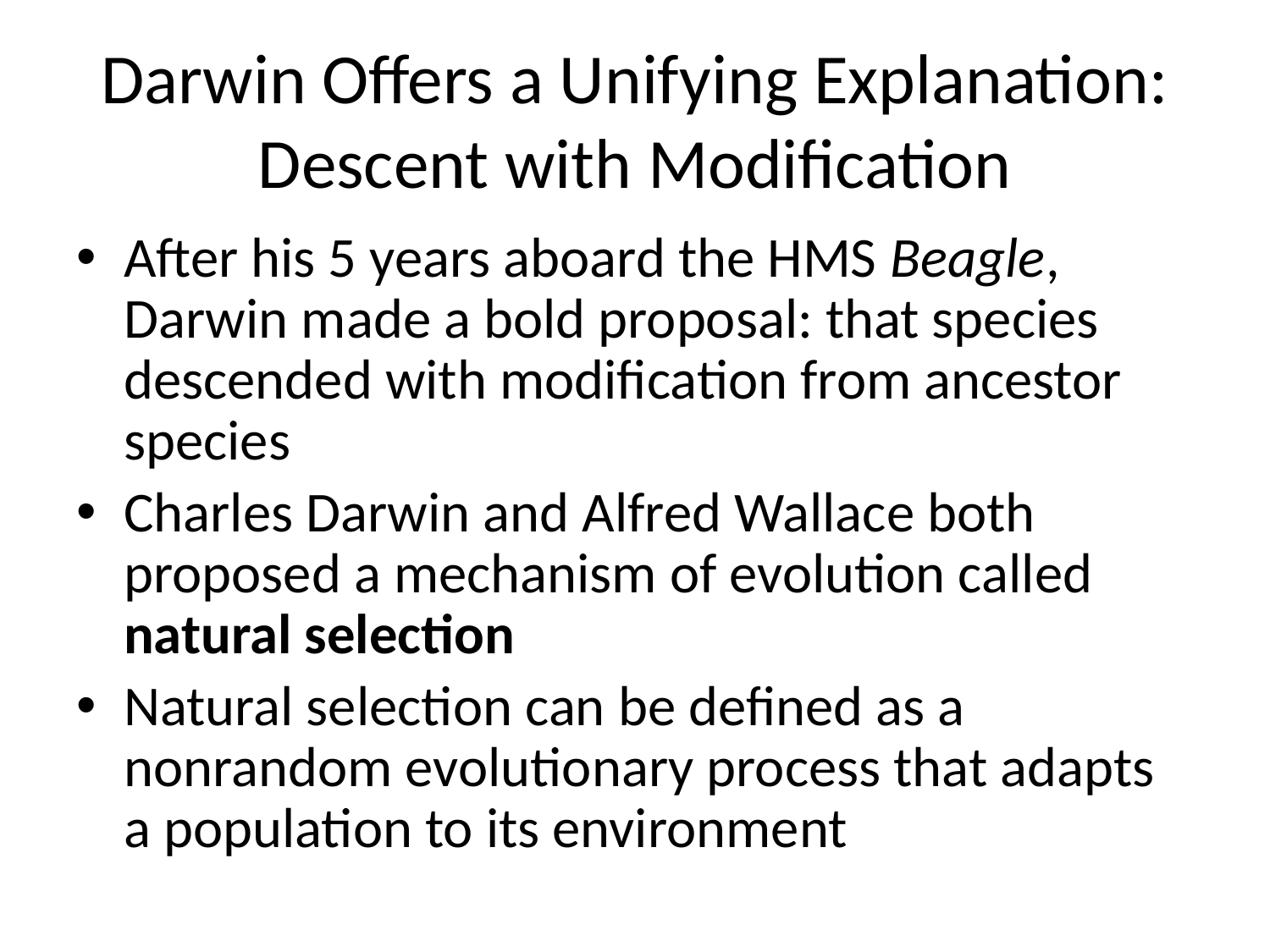

# Darwin Offers a Unifying Explanation: Descent with Modification
After his 5 years aboard the HMS Beagle, Darwin made a bold proposal: that species descended with modification from ancestor species
Charles Darwin and Alfred Wallace both proposed a mechanism of evolution called natural selection
Natural selection can be defined as a nonrandom evolutionary process that adapts a population to its environment